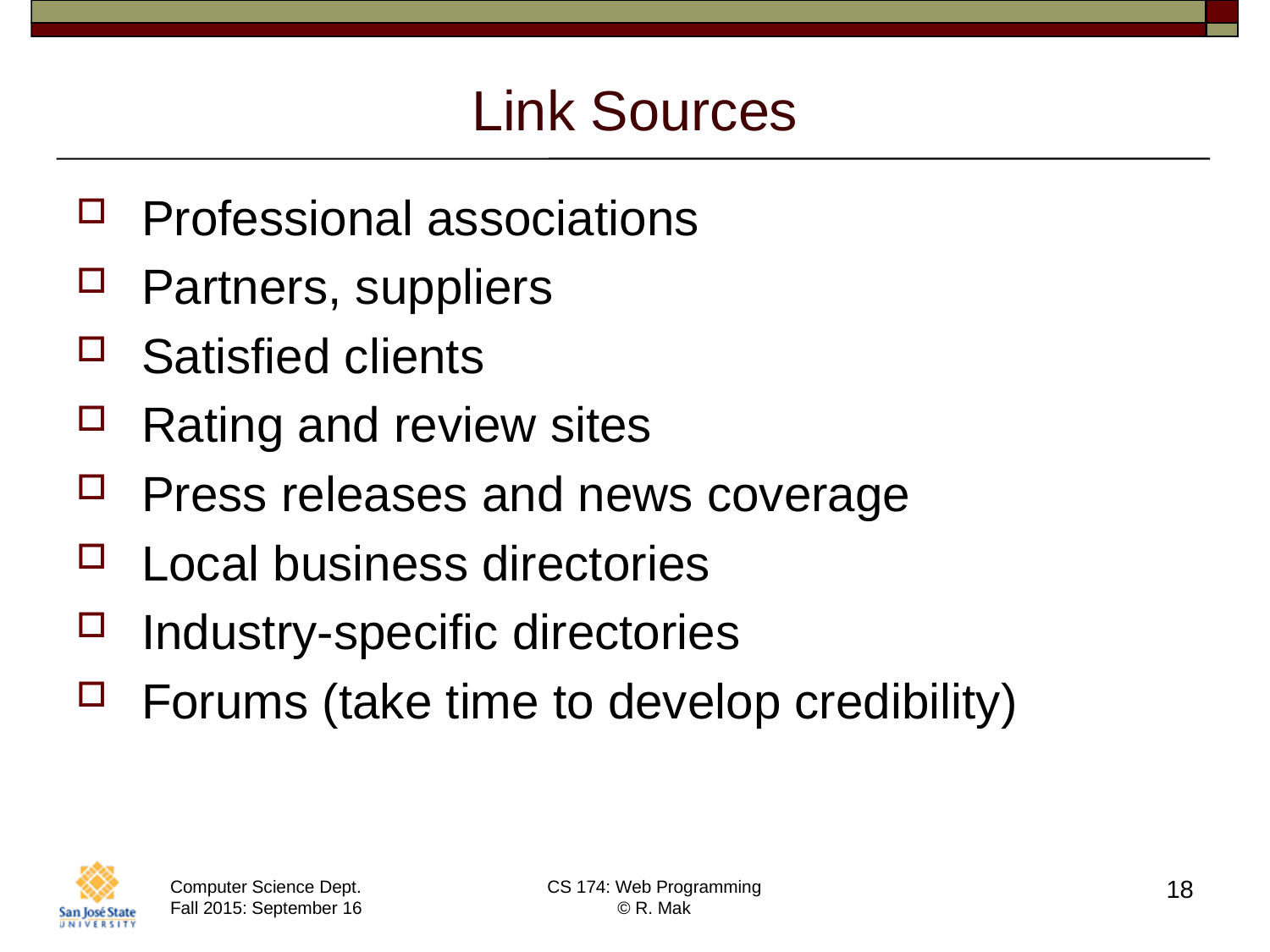

# Link Sources
Professional associations
Partners, suppliers
Satisfied clients
Rating and review sites
Press releases and news coverage
Local business directories
Industry-specific directories
Forums (take time to develop credibility)
18